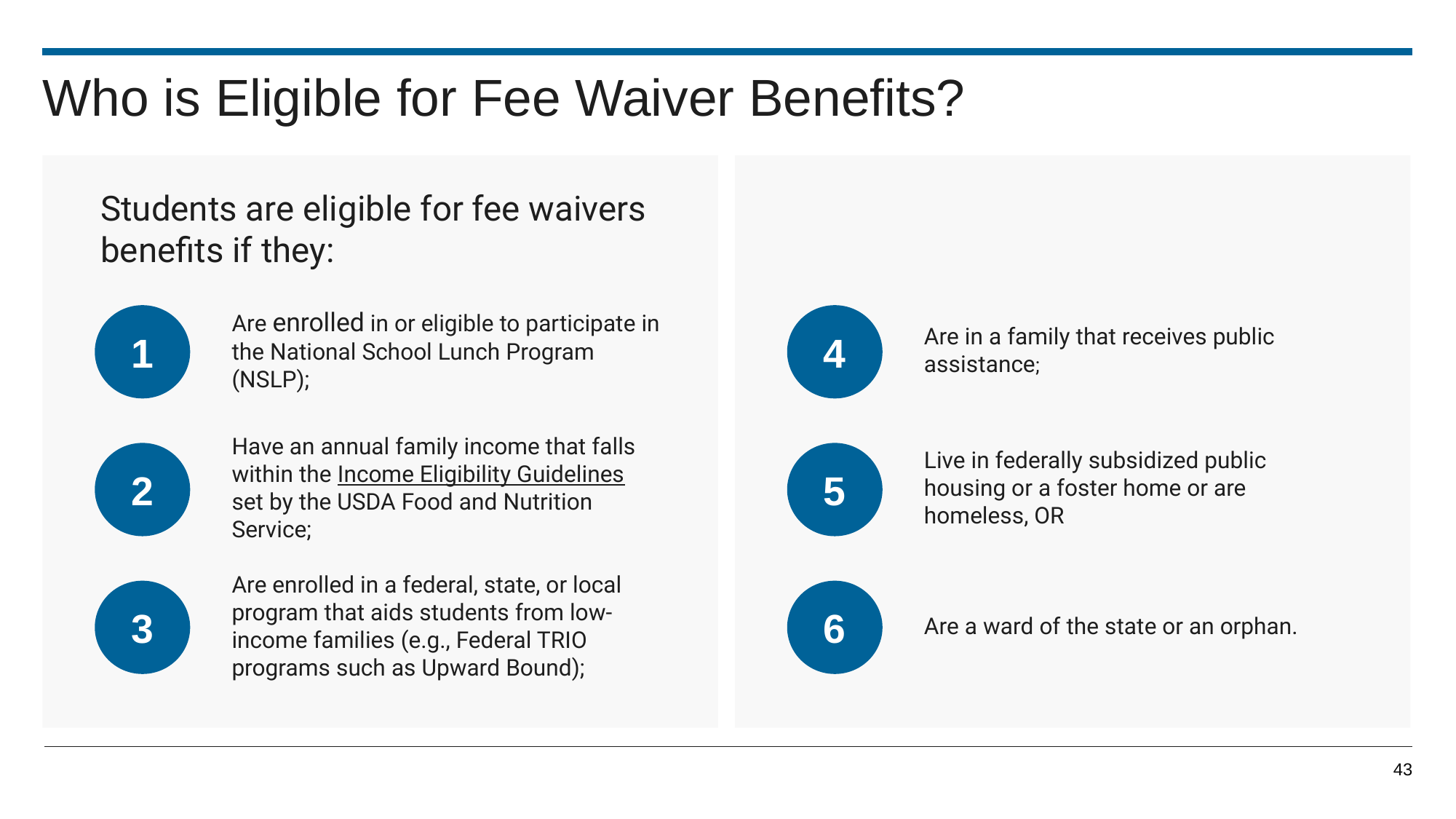

# Who is Eligible for Fee Waiver Benefits?
Students are eligible for fee waivers benefits if they:

1
4
Are enrolled in or eligible to participate in the National School Lunch Program (NSLP);
Are in a family that receives public assistance;
Have an annual family income that falls within the Income Eligibility Guidelines set by the USDA Food and Nutrition Service;
2
5
Live in federally subsidized public housing or a foster home or are homeless, OR
Are enrolled in a federal, state, or local program that aids students from low-income families (e.g., Federal TRIO programs such as Upward Bound);
3
6
Are a ward of the state or an orphan.